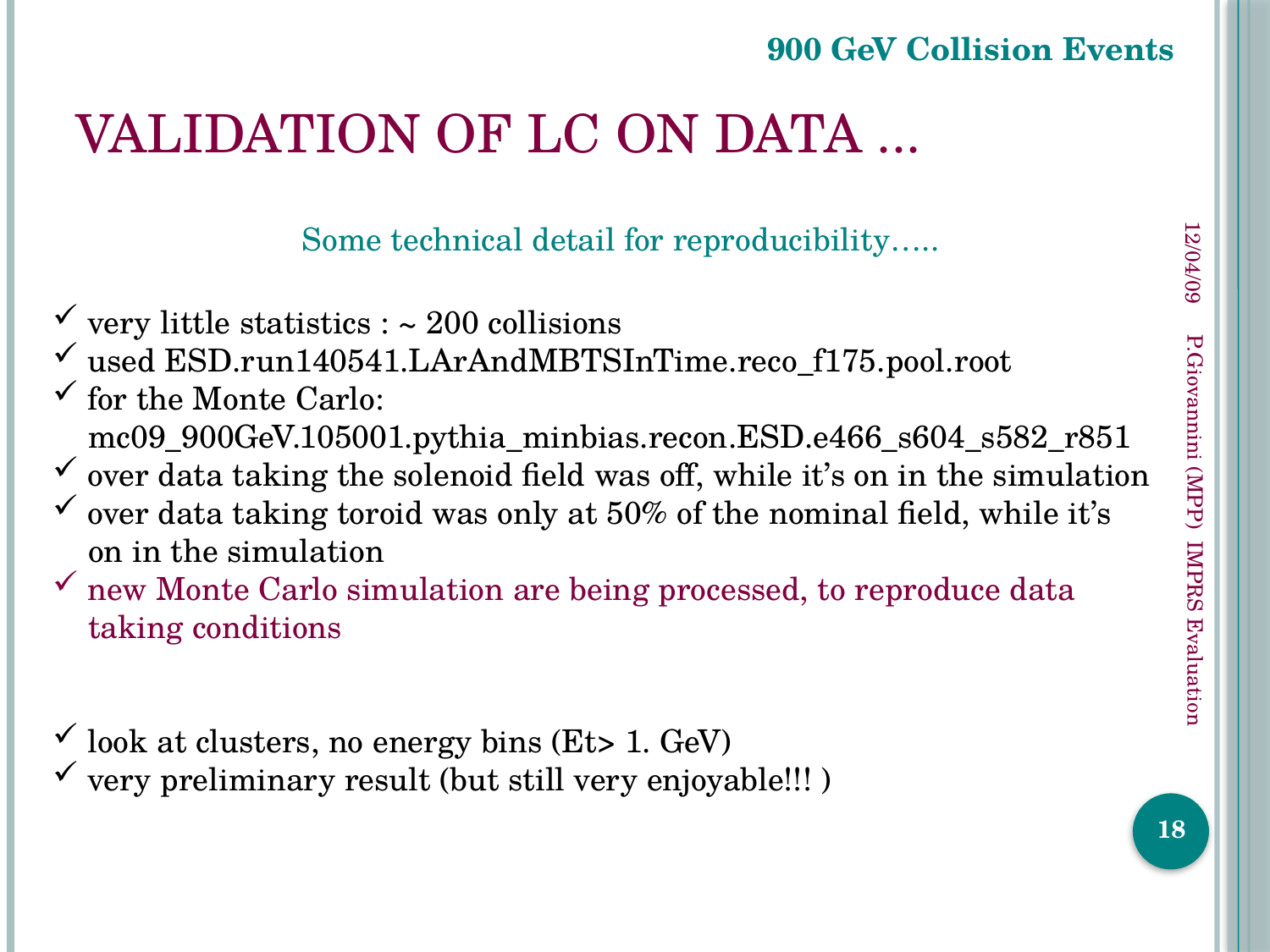

# Validation of LC on data ...
900 GeV Collision Events
12/04/09
Some technical detail for reproducibility…..
 very little statistics : ~ 200 collisions
 used ESD.run140541.LArAndMBTSInTime.reco_f175.pool.root
 for the Monte Carlo:
    mc09_900GeV.105001.pythia_minbias.recon.ESD.e466_s604_s582_r851
 over data taking the solenoid field was off, while it’s on in the simulation
 over data taking toroid was only at 50% of the nominal field, while it’s
    on in the simulation
 new Monte Carlo simulation are being processed, to reproduce data
    taking conditions

 look at clusters, no energy bins (Et> 1. GeV)
 very preliminary result (but still very enjoyable!!! )
P.Giovannini (MPP)  IMPRS Evaluation
18